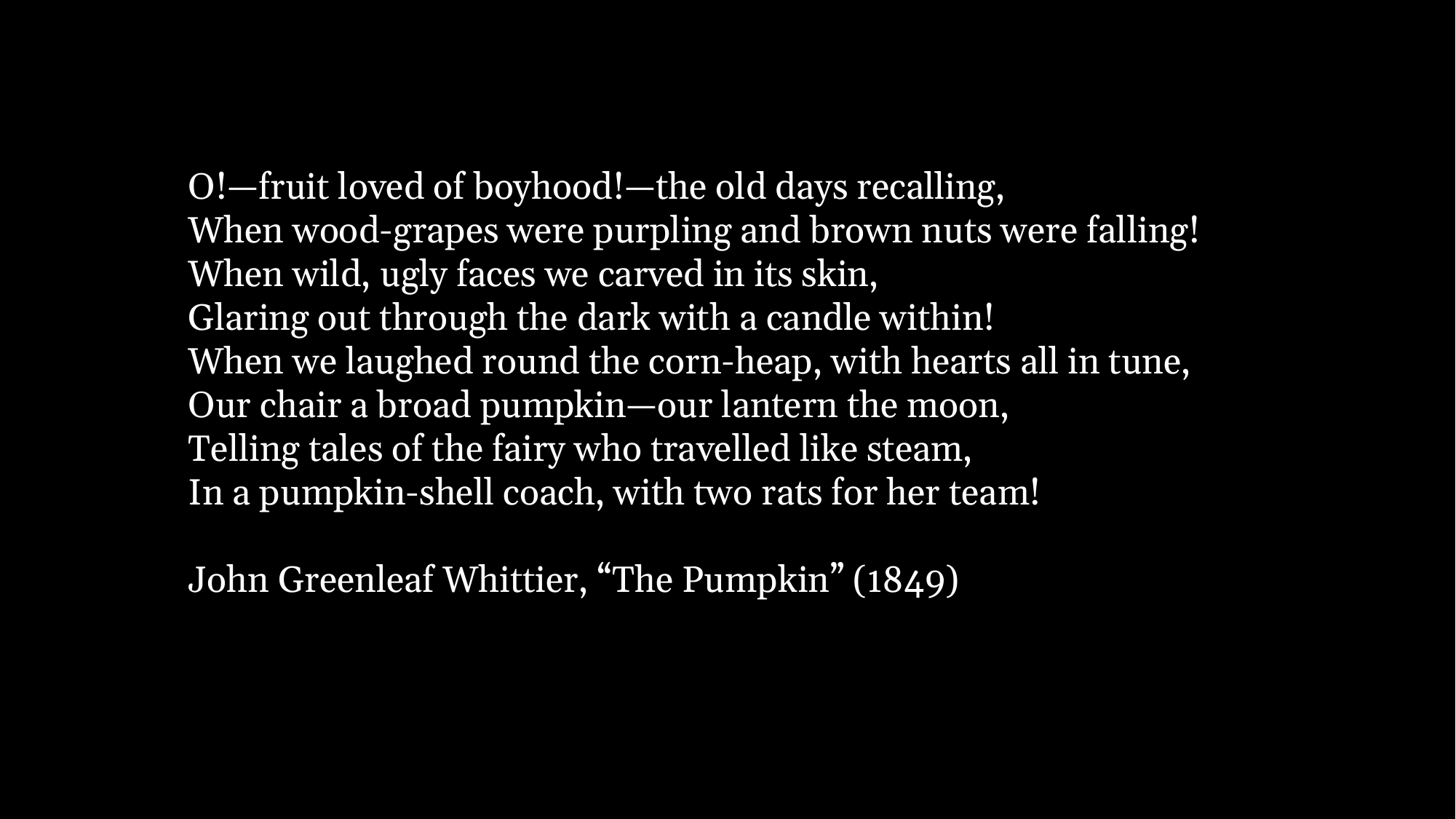

O!—fruit loved of boyhood!—the old days recalling,
When wood-grapes were purpling and brown nuts were falling!
When wild, ugly faces we carved in its skin,
Glaring out through the dark with a candle within!
When we laughed round the corn-heap, with hearts all in tune,
Our chair a broad pumpkin—our lantern the moon,
Telling tales of the fairy who travelled like steam,
In a pumpkin-shell coach, with two rats for her team!

John Greenleaf Whittier, “The Pumpkin” (1849)